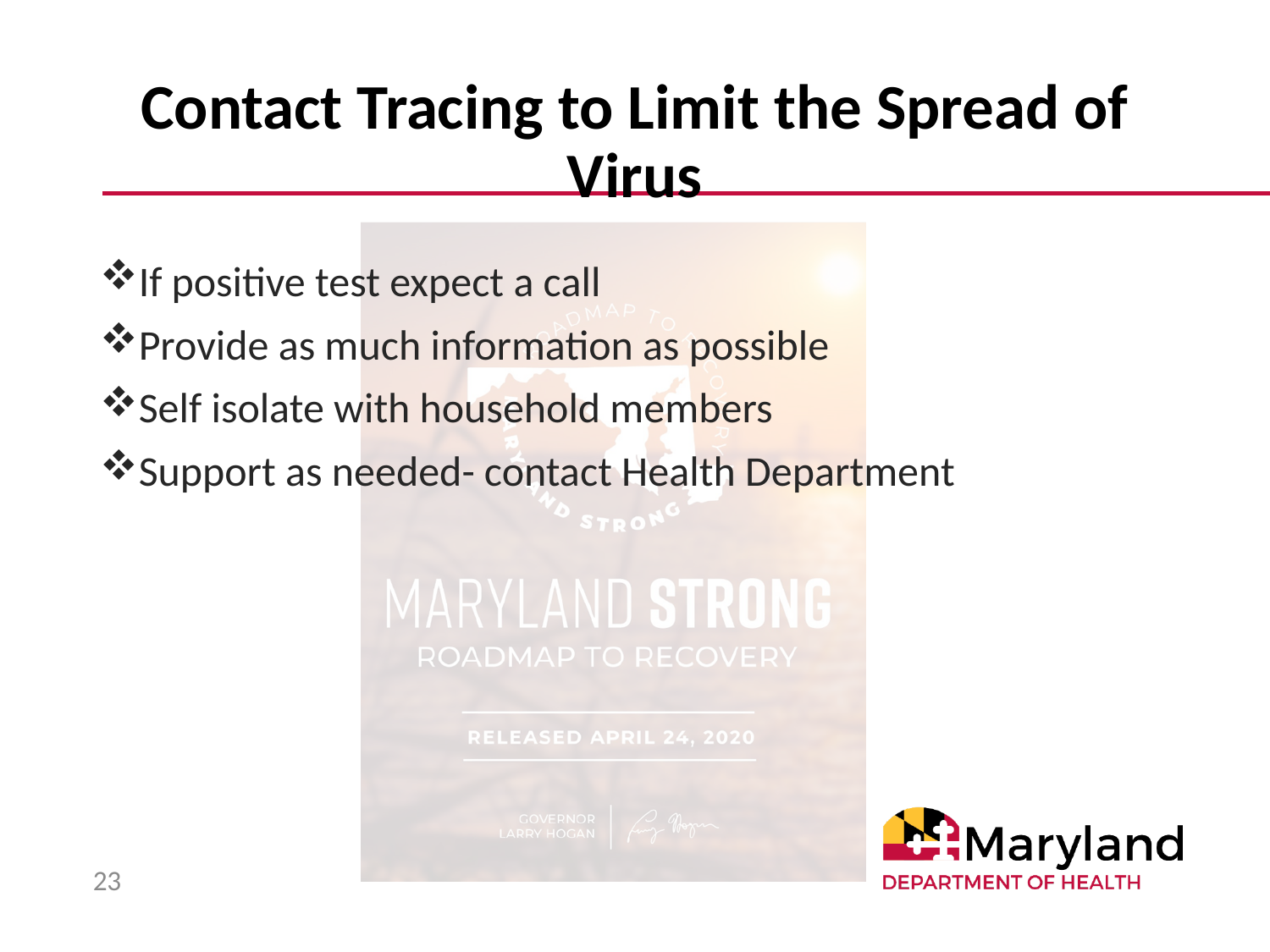

# Contact Tracing to Limit the Spread of Virus

If positive test expect a call
Provide as much information as possible
Self isolate with household members
Support as needed- contact Health Department
23